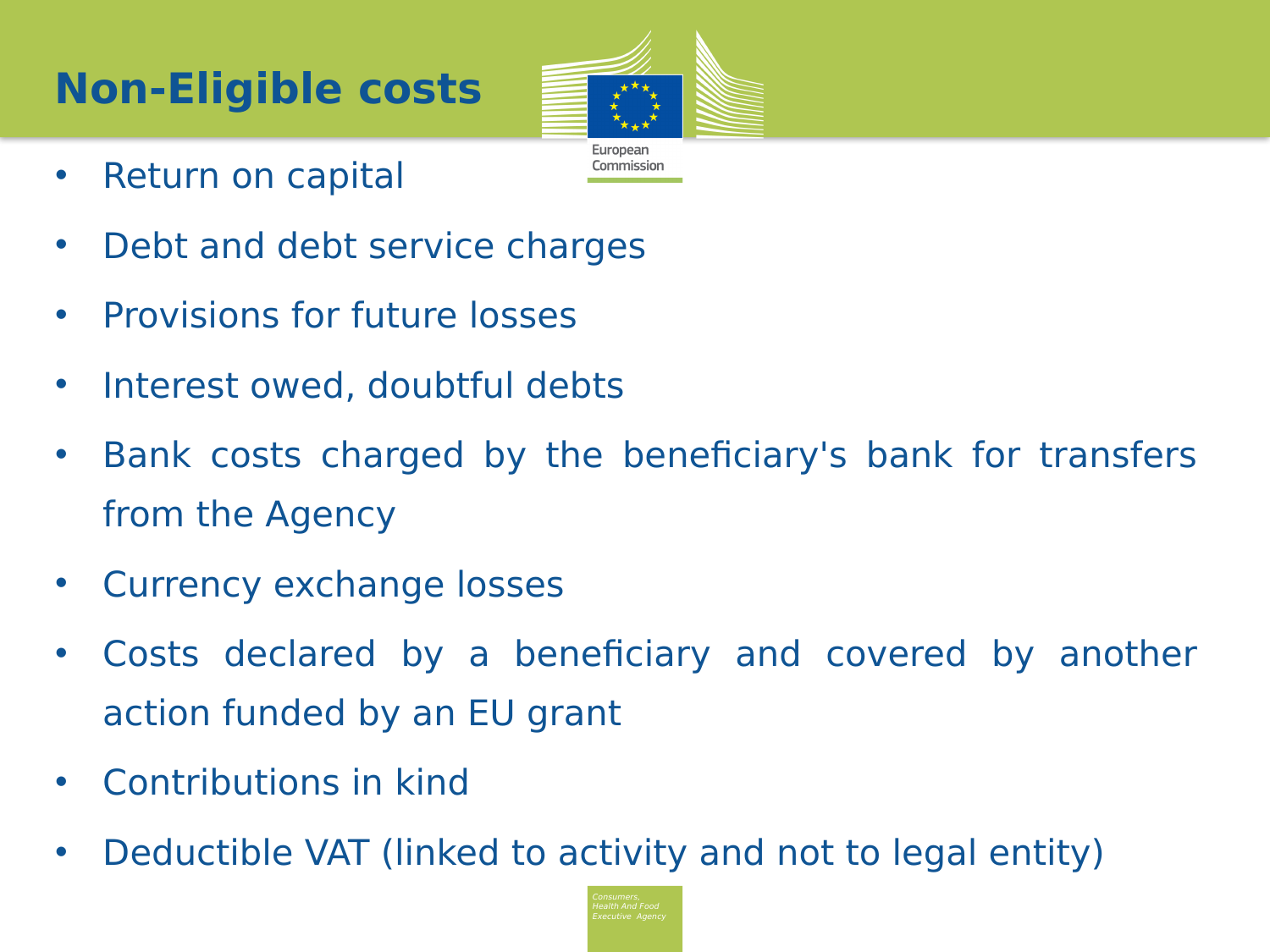

Non-Eligible costs
Return on capital
Debt and debt service charges
Provisions for future losses
Interest owed, doubtful debts
Bank costs charged by the beneficiary's bank for transfers from the Agency
Currency exchange losses
Costs declared by a beneficiary and covered by another action funded by an EU grant
Contributions in kind
Deductible VAT (linked to activity and not to legal entity)